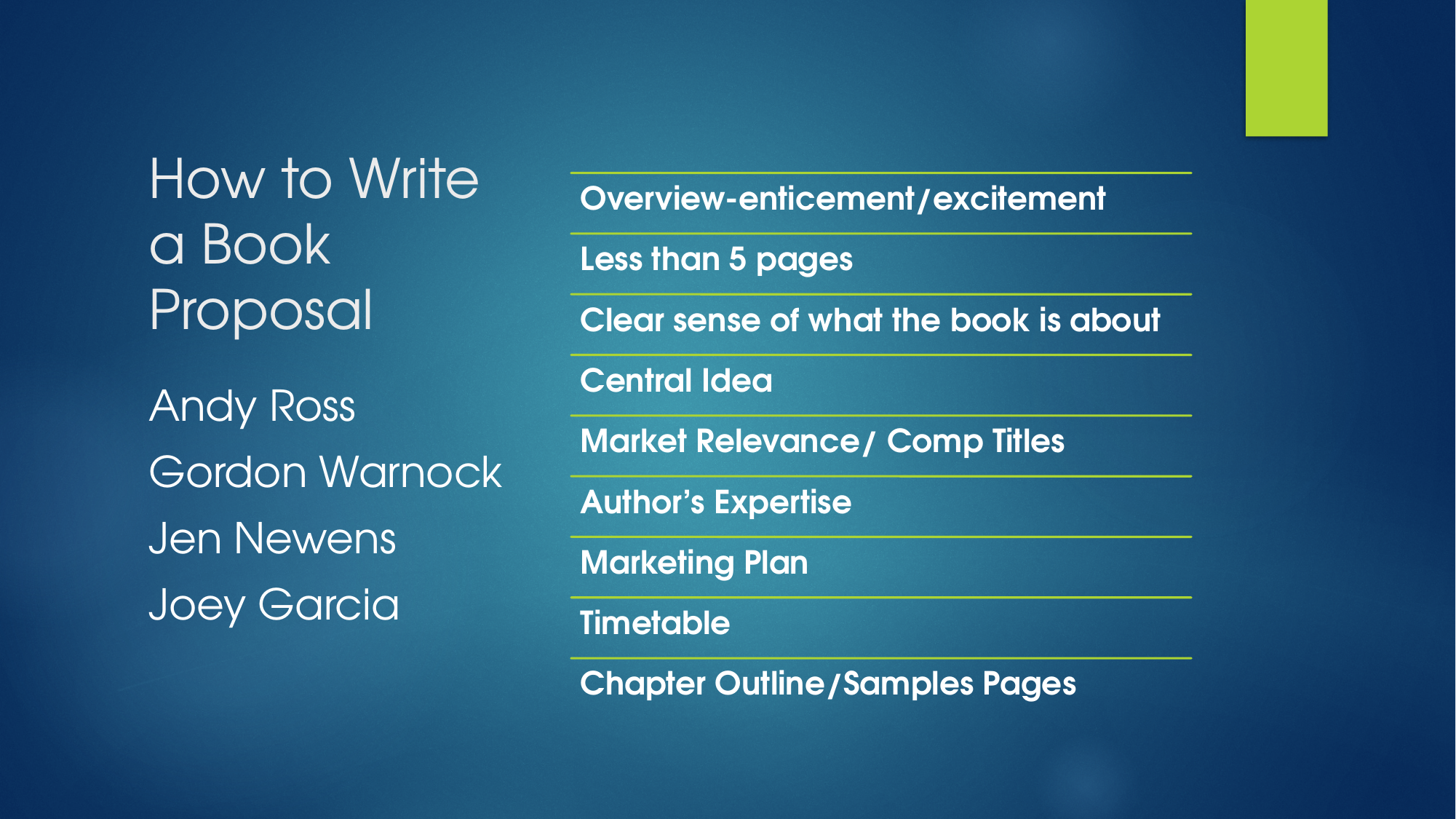

# How to Write a Book Proposal
Overview-enticement/excitement
Less than 5 pages
Clear sense of what the book is about
Central Idea
Market Relevance/ Comp Titles
Author’s Expertise
Marketing Plan
Timetable
Chapter Outline/Samples Pages
Andy Ross
Gordon Warnock
Jen Newens
Joey Garcia